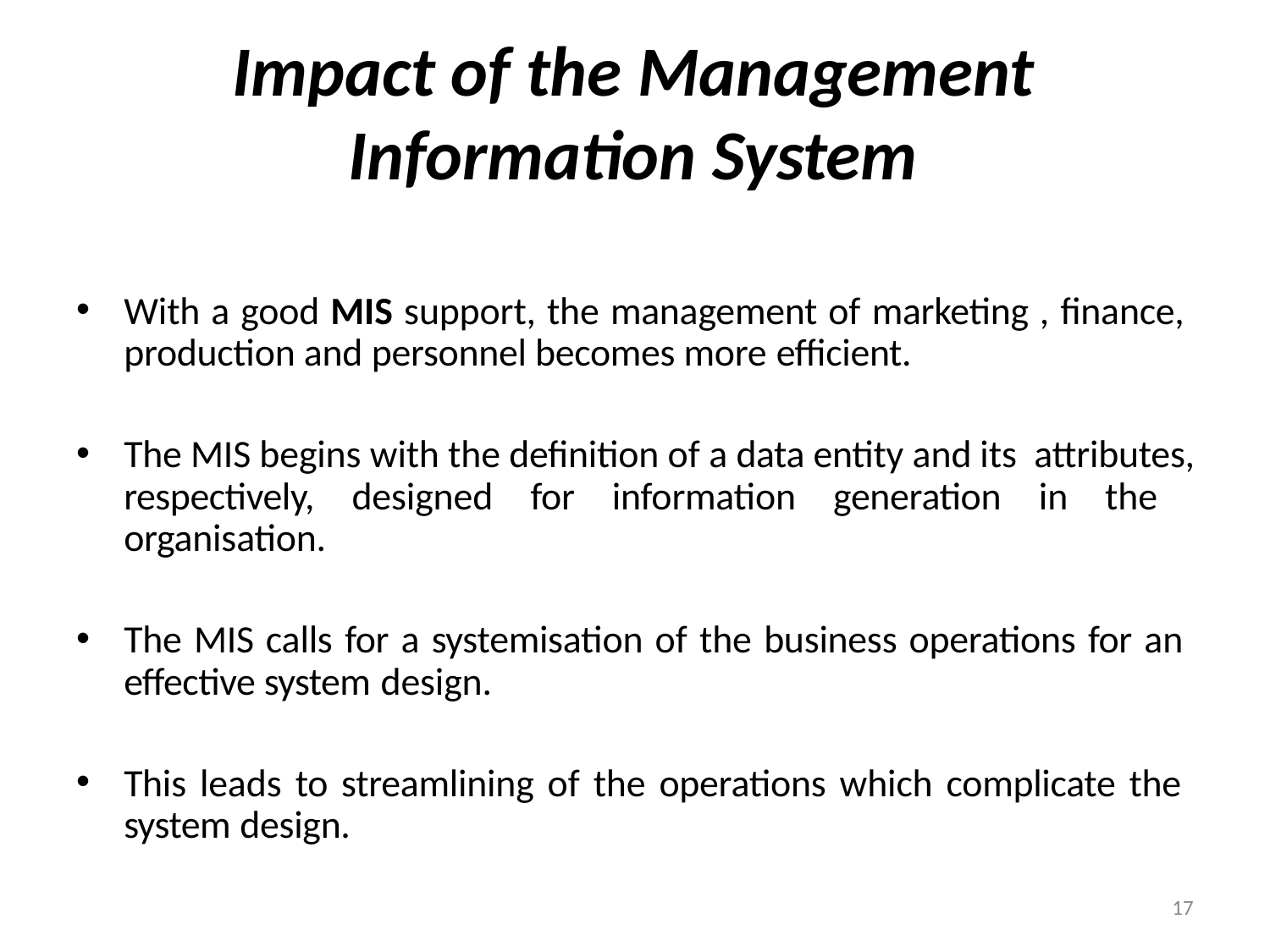

# Impact of the Management  Information System
With a good MIS support, the management of marketing , finance,  production and personnel becomes more efficient.

The MIS begins with the definition of a data entity and its  attributes, respectively, designed for information generation in the  organisation.

The MIS calls for a systemisation of the business operations for an  effective system design.

This leads to streamlining of the operations which complicate the  system design.
17